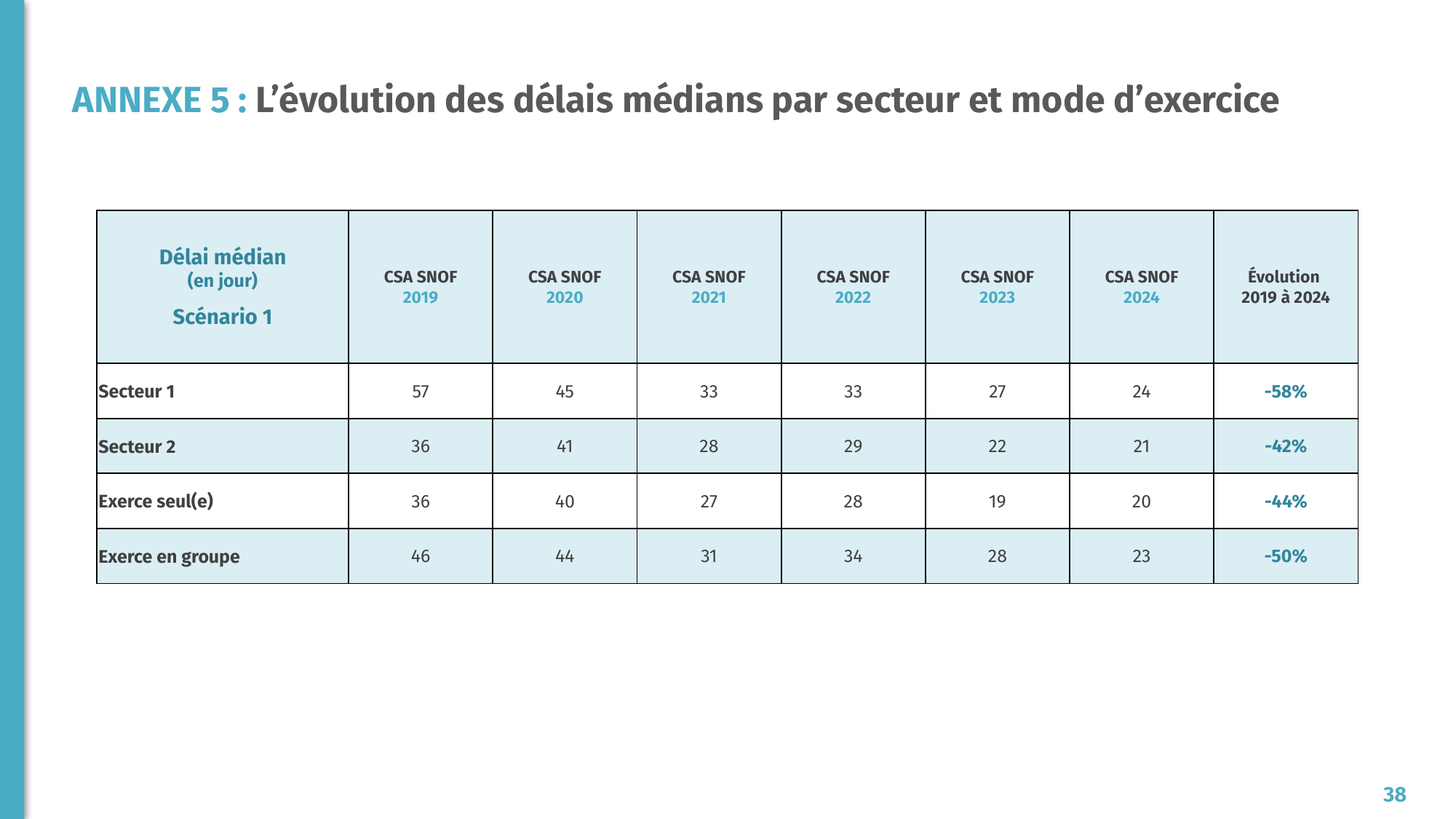

# Annexe 5 : L’évolution des délais médians par secteur et mode d’exercice
| Délai médian (en jour) Scénario 1 | CSA SNOF 2019 | CSA SNOF 2020 | CSA SNOF 2021 | CSA SNOF 2022 | CSA SNOF 2023 | CSA SNOF 2024 | Évolution 2019 à 2024 |
| --- | --- | --- | --- | --- | --- | --- | --- |
| Secteur 1 | 57 | 45 | 33 | 33 | 27 | 24 | -58% |
| Secteur 2 | 36 | 41 | 28 | 29 | 22 | 21 | -42% |
| Exerce seul(e) | 36 | 40 | 27 | 28 | 19 | 20 | -44% |
| Exerce en groupe | 46 | 44 | 31 | 34 | 28 | 23 | -50% |
38